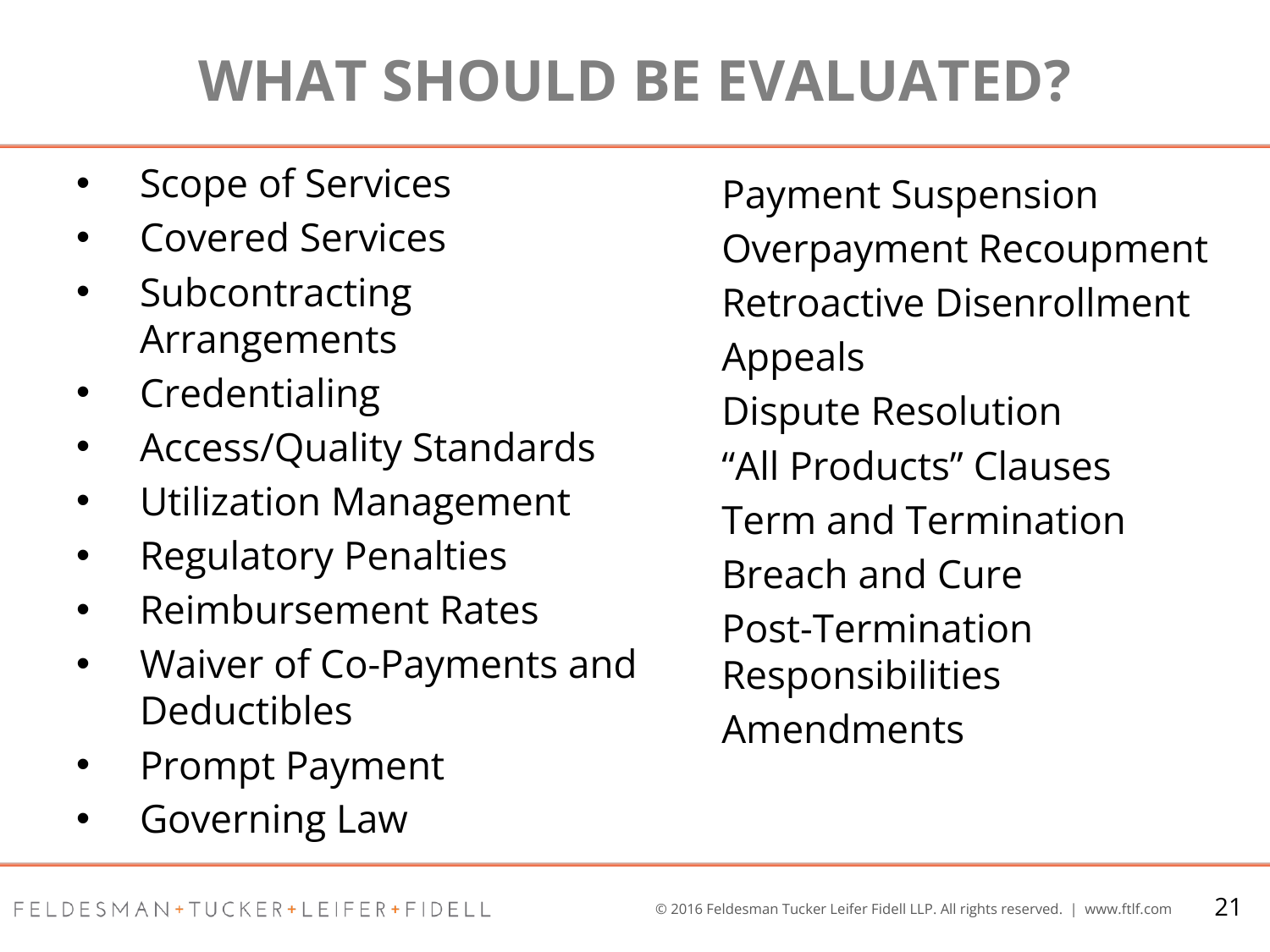

# What should be evaluated?
Scope of Services
Covered Services
Subcontracting Arrangements
Credentialing
Access/Quality Standards
Utilization Management
Regulatory Penalties
Reimbursement Rates
Waiver of Co-Payments and Deductibles
Prompt Payment
Governing Law

Payment Suspension
Overpayment Recoupment
Retroactive Disenrollment
Appeals
Dispute Resolution
“All Products” Clauses
Term and Termination
Breach and Cure
Post-Termination Responsibilities
Amendments
21